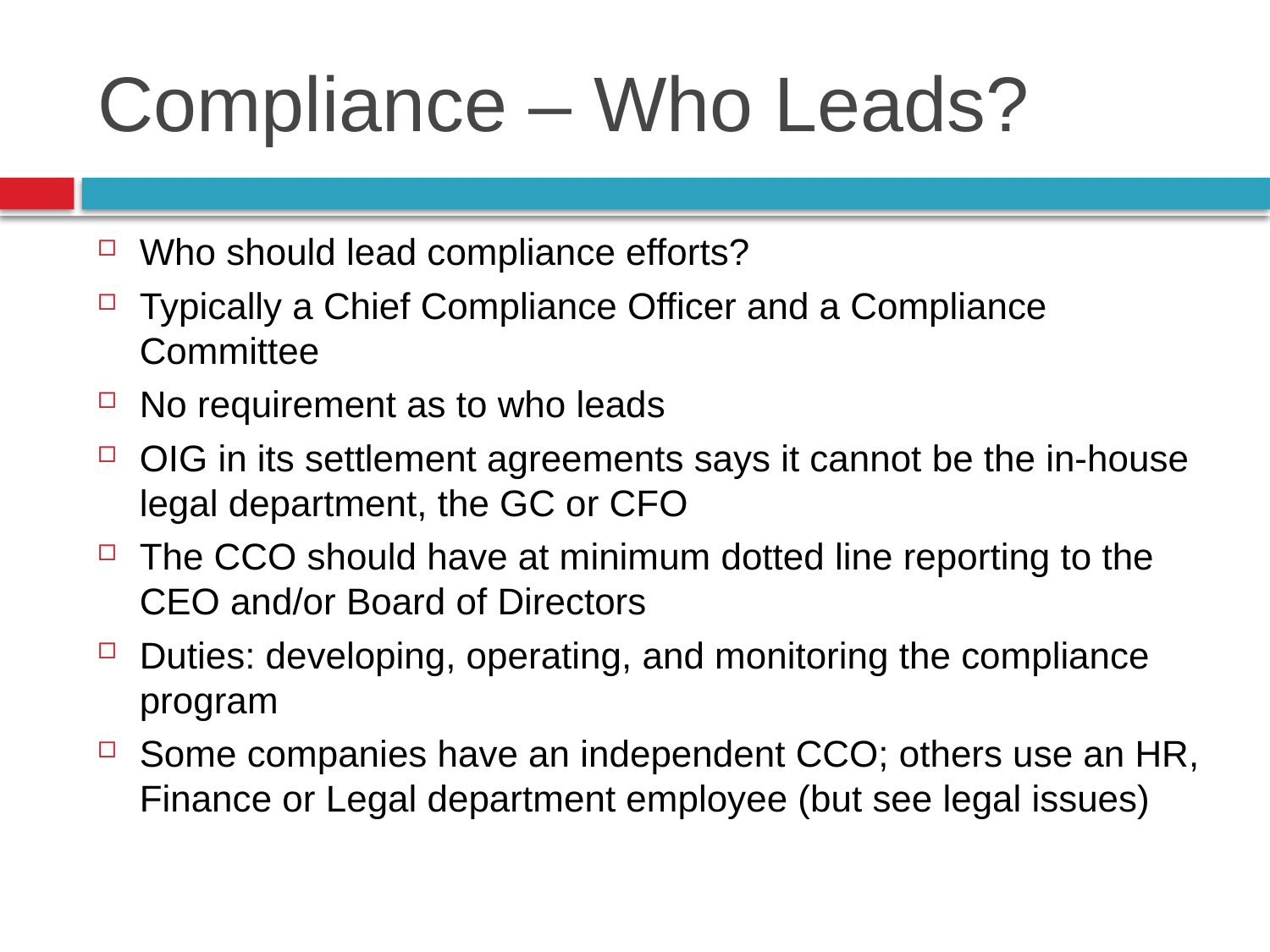

# Compliance – Who Leads?
Who should lead compliance efforts?
Typically a Chief Compliance Officer and a Compliance Committee
No requirement as to who leads
OIG in its settlement agreements says it cannot be the in-house legal department, the GC or CFO
The CCO should have at minimum dotted line reporting to the CEO and/or Board of Directors
Duties: developing, operating, and monitoring the compliance program
Some companies have an independent CCO; others use an HR, Finance or Legal department employee (but see legal issues)